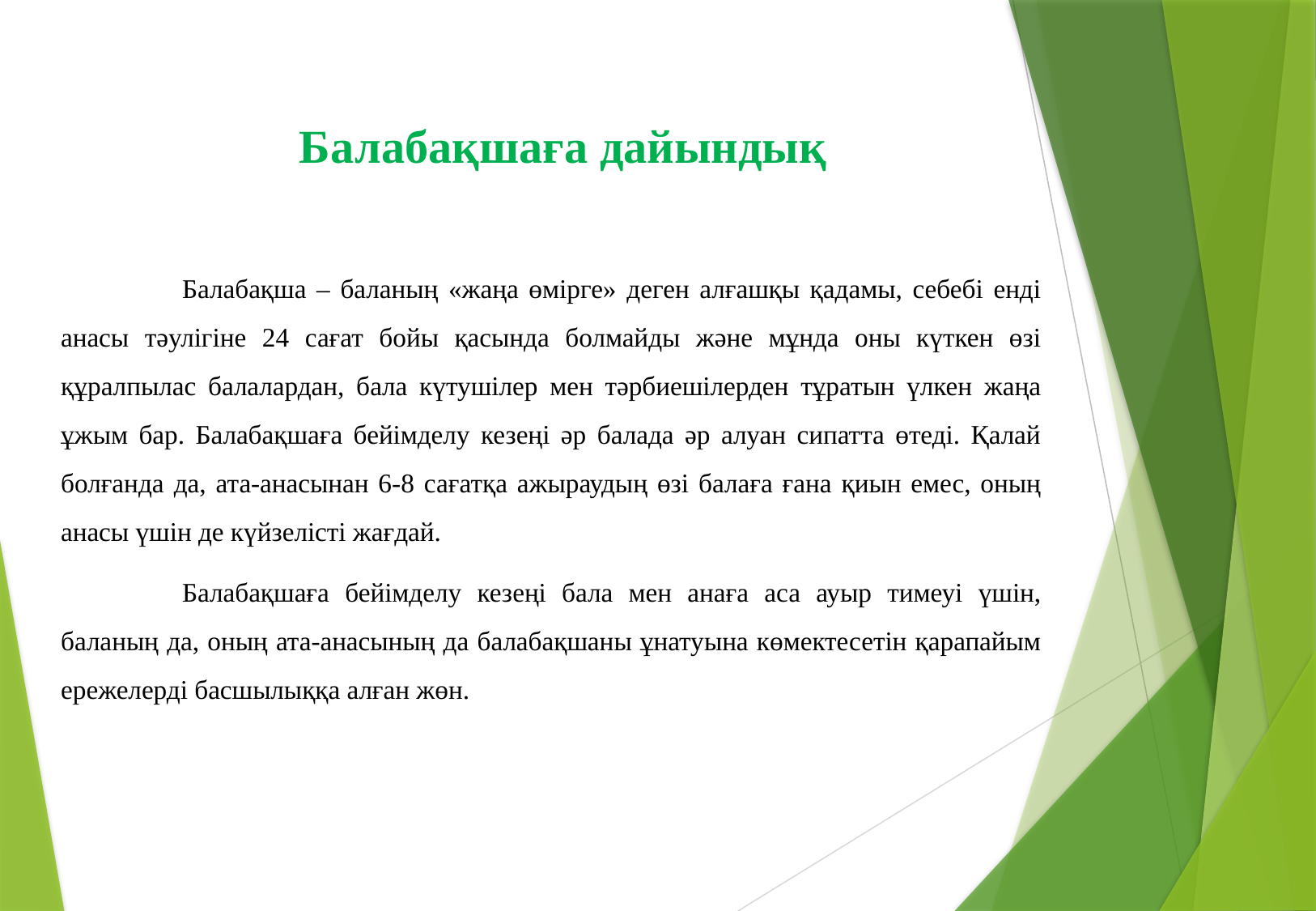

Балабақшаға дайындық
	Балабақша – баланың «жаңа өмірге» деген алғашқы қадамы, себебі енді анасы тәулігіне 24 сағат бойы қасында болмайды және мұнда оны күткен өзі құралпылас балалардан, бала күтушілер мен тәрбиешілерден тұратын үлкен жаңа ұжым бар. Балабақшаға бейімделу кезеңі әр балада әр алуан сипатта өтеді. Қалай болғанда да, ата-анасынан 6-8 сағатқа ажыраудың өзі балаға ғана қиын емес, оның анасы үшін де күйзелісті жағдай.
	Балабақшаға бейімделу кезеңі бала мен анаға аса ауыр тимеуі үшін, баланың да, оның ата-анасының да балабақшаны ұнатуына көмектесетін қарапайым ережелерді басшылыққа алған жөн.